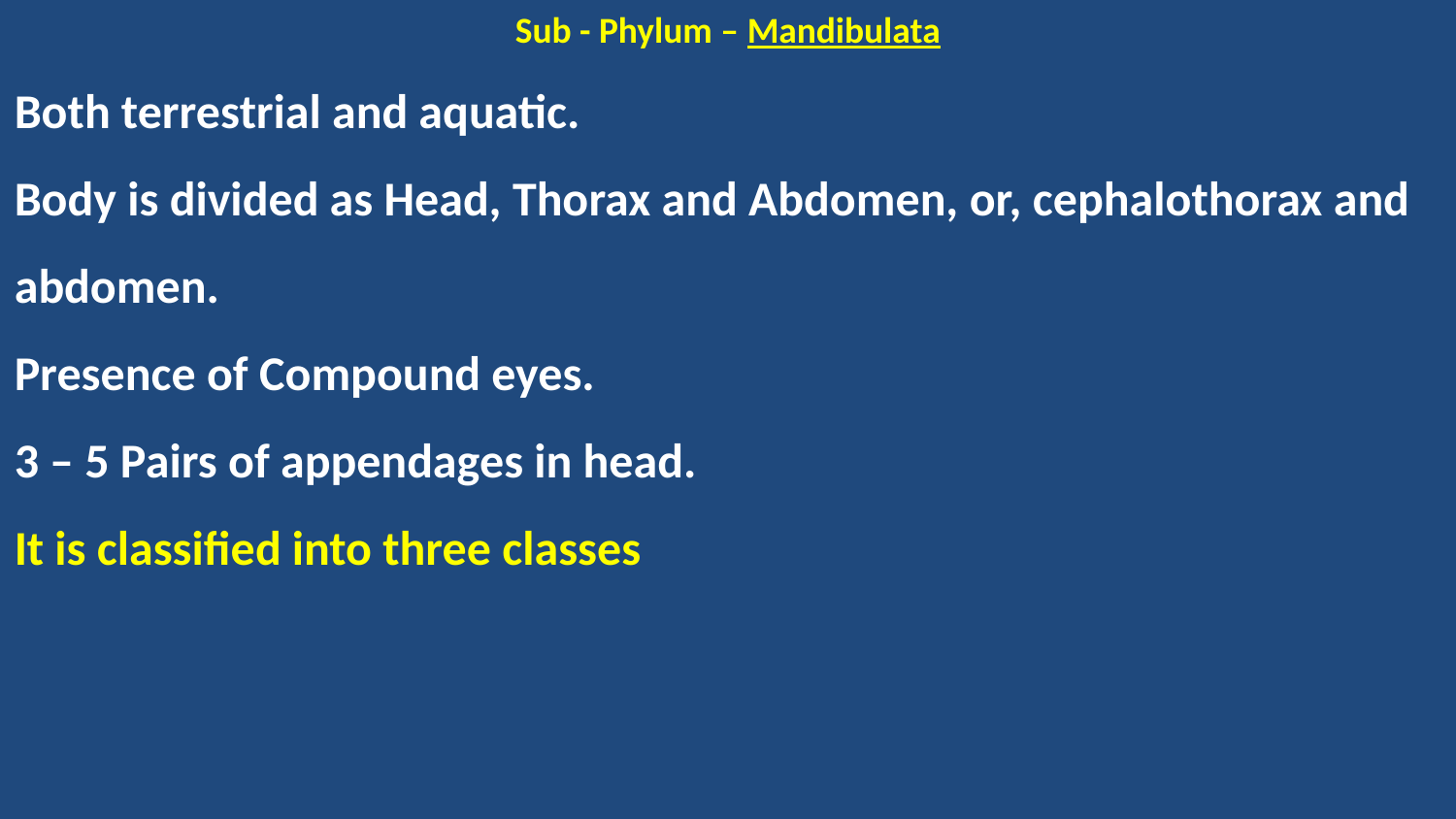

Sub - Phylum – Mandibulata
Both terrestrial and aquatic.
Body is divided as Head, Thorax and Abdomen, or, cephalothorax and abdomen.
Presence of Compound eyes.
3 – 5 Pairs of appendages in head.
It is classified into three classes